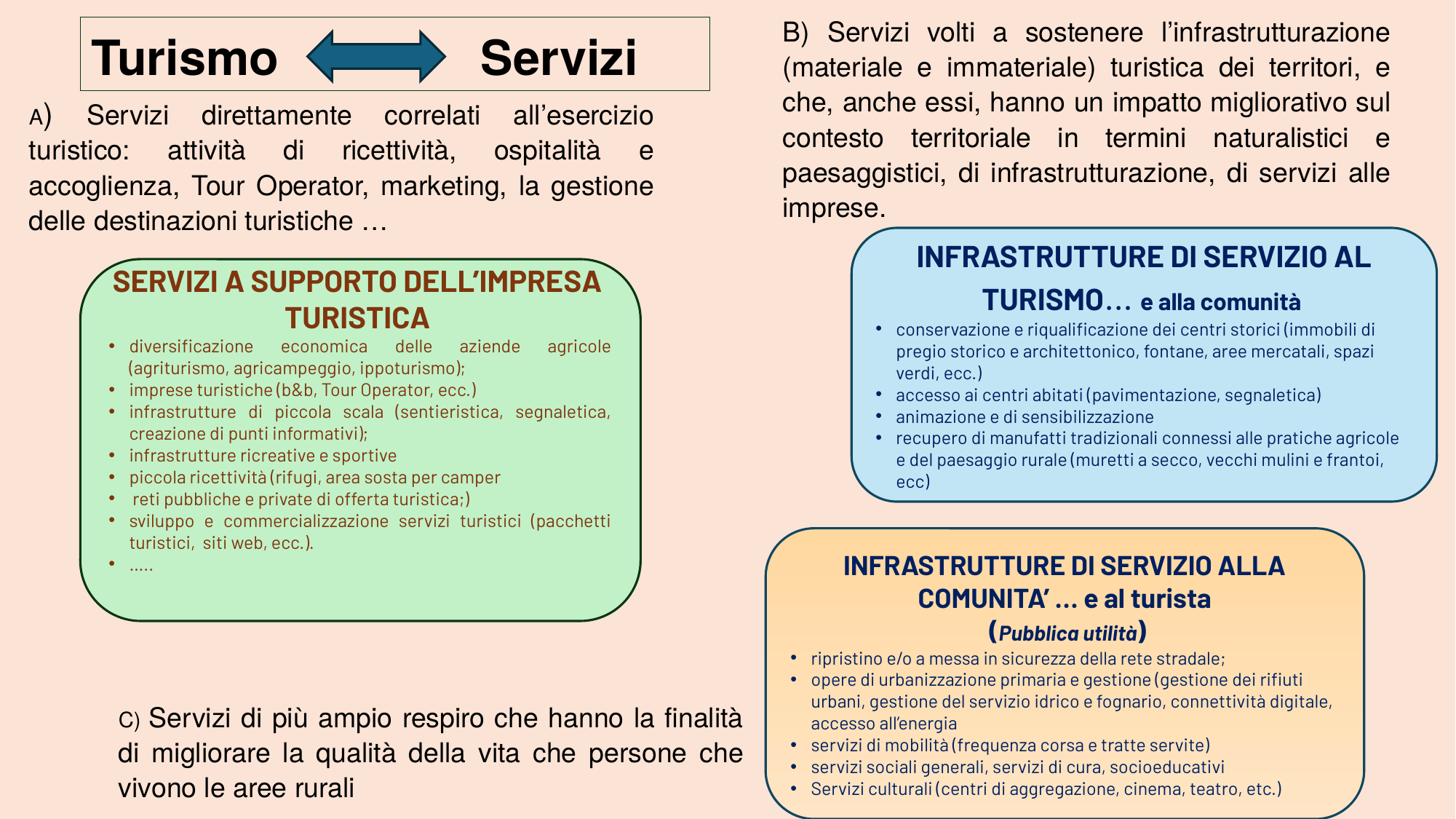

B) Servizi volti a sostenere l’infrastrutturazione (materiale e immateriale) turistica dei territori, e che, anche essi, hanno un impatto migliorativo sul contesto territoriale in termini naturalistici e paesaggistici, di infrastrutturazione, di servizi alle imprese.
Turismo               Servizi

A) Servizi direttamente correlati all’esercizio turistico: attività di ricettività, ospitalità e accoglienza, Tour Operator, marketing, la gestione delle destinazioni turistiche …
INFRASTRUTTURE DI SERVIZIO AL TURISMO… e alla comunità
conservazione e riqualificazione dei centri storici (immobili di pregio storico e architettonico, fontane, aree mercatali, spazi verdi, ecc.)
accesso ai centri abitati (pavimentazione, segnaletica)
animazione e di sensibilizzazione
recupero di manufatti tradizionali connessi alle pratiche agricole e del paesaggio rurale (muretti a secco, vecchi mulini e frantoi, ecc)
SERVIZI A SUPPORTO DELL’IMPRESA
TURISTICA
diversificazione economica delle aziende agricole (agriturismo, agricampeggio, ippoturismo);
imprese turistiche (b&b, Tour Operator, ecc.)
infrastrutture di piccola scala (sentieristica, segnaletica, creazione di punti informativi);
infrastrutture ricreative e sportive
piccola ricettività (rifugi, area sosta per camper
 reti pubbliche e private di offerta turistica;)
sviluppo e commercializzazione servizi turistici (pacchetti turistici,  siti web, ecc.).
…..

INFRASTRUTTURE DI SERVIZIO ALLA COMUNITA’ … e al turista
 (Pubblica utilità)
ripristino e/o a messa in sicurezza della rete stradale;
opere di urbanizzazione primaria e gestione (gestione dei rifiuti urbani, gestione del servizio idrico e fognario, connettività digitale, accesso all’energia
servizi di mobilità (frequenza corsa e tratte servite)
servizi sociali generali, servizi di cura, socioeducativi
Servizi culturali (centri di aggregazione, cinema, teatro, etc.)
C) Servizi di più ampio respiro che hanno la finalità di migliorare la qualità della vita che persone che vivono le aree rurali